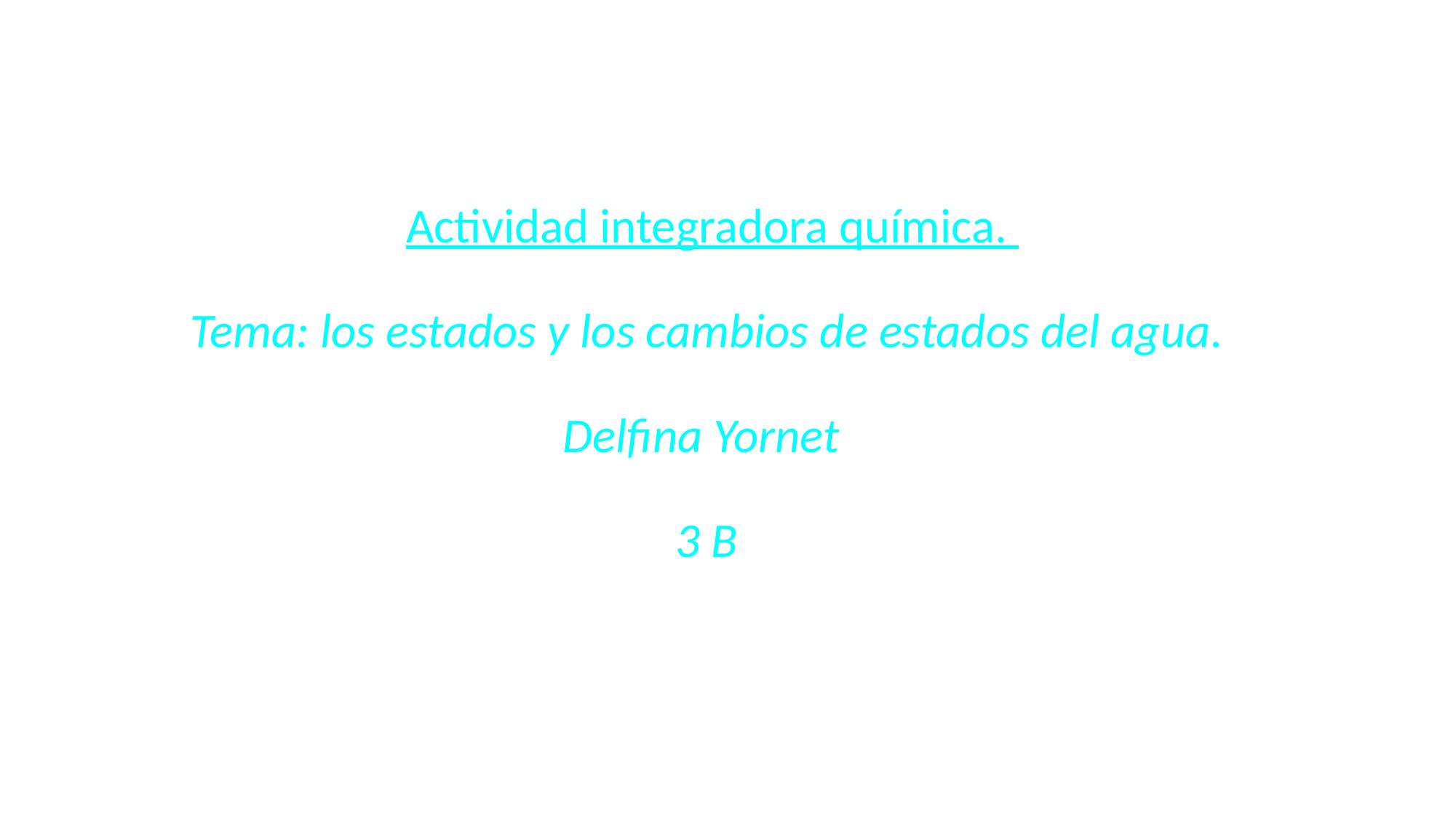

# Actividad integradora química. Tema: los estados y los cambios de estados del agua. Delfina Yornet 3 B